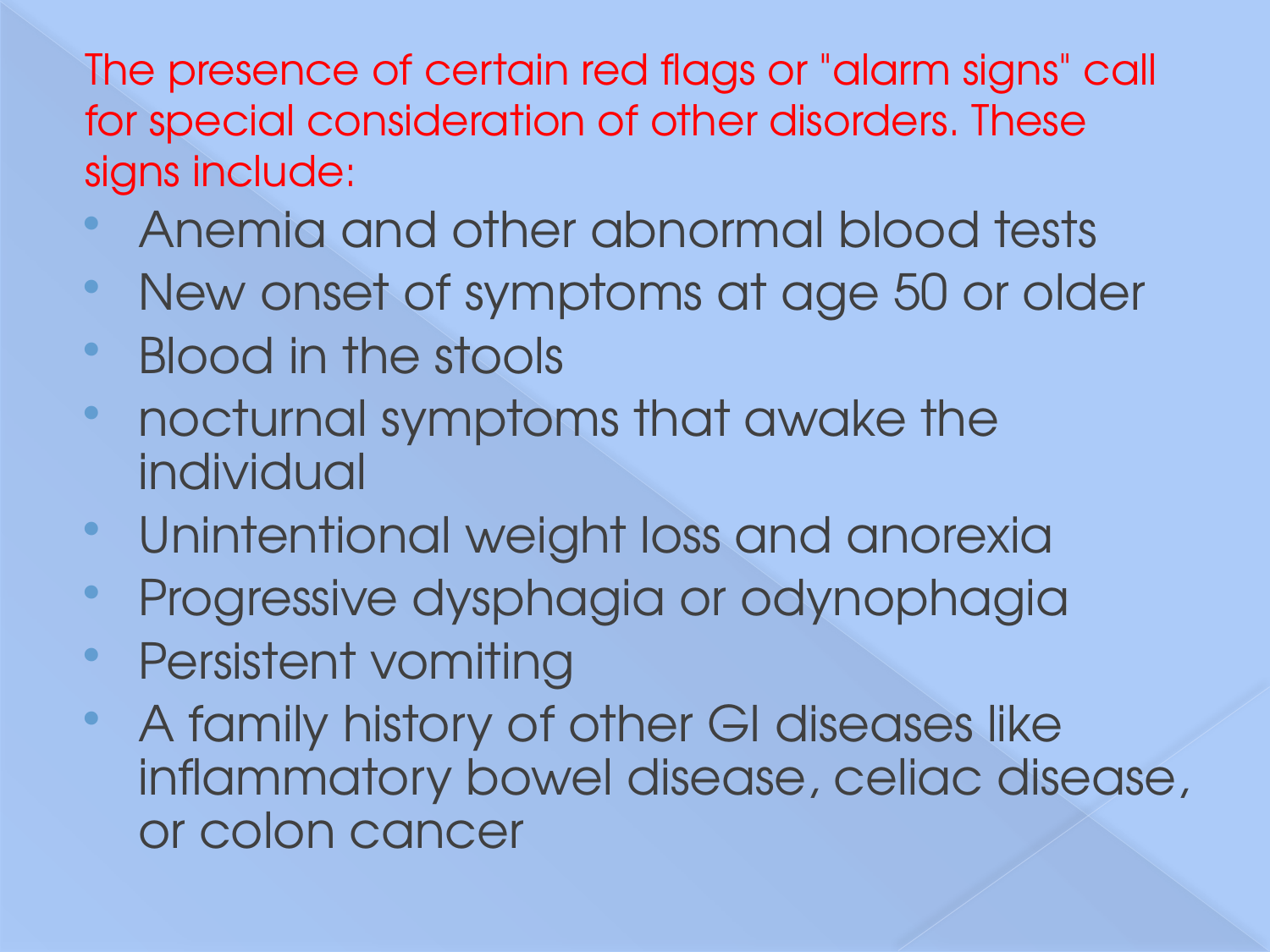

The presence of certain red flags or "alarm signs" call for special consideration of other disorders. These signs include:
Anemia and other abnormal blood tests
New onset of symptoms at age 50 or older
Blood in the stools
nocturnal symptoms that awake the individual
Unintentional weight loss and anorexia
Progressive dysphagia or odynophagia
Persistent vomiting
A family history of other GI diseases like inflammatory bowel disease, celiac disease, or colon cancer